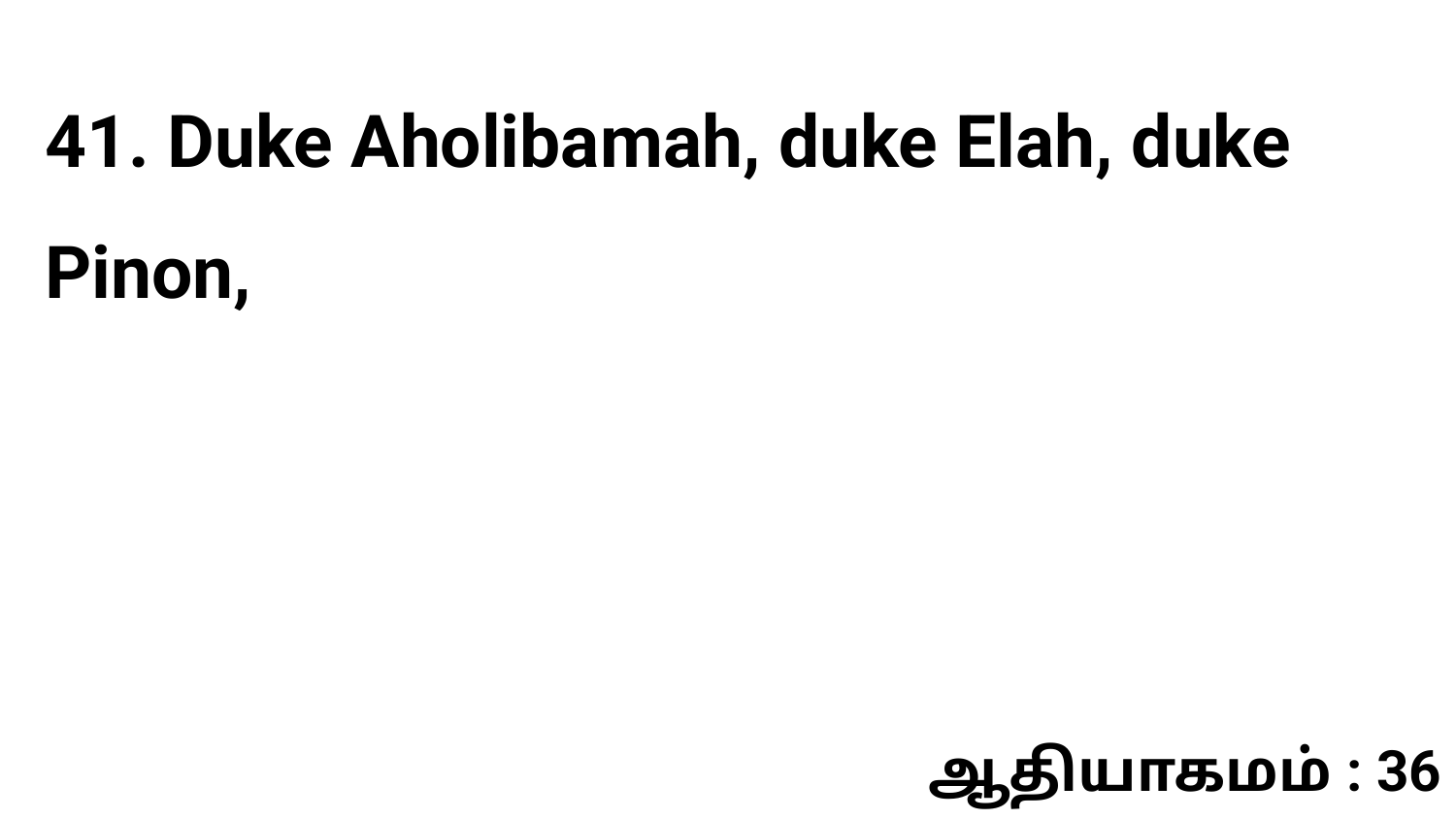

41. Duke Aholibamah, duke Elah, duke Pinon,
ஆதியாகமம் : 36